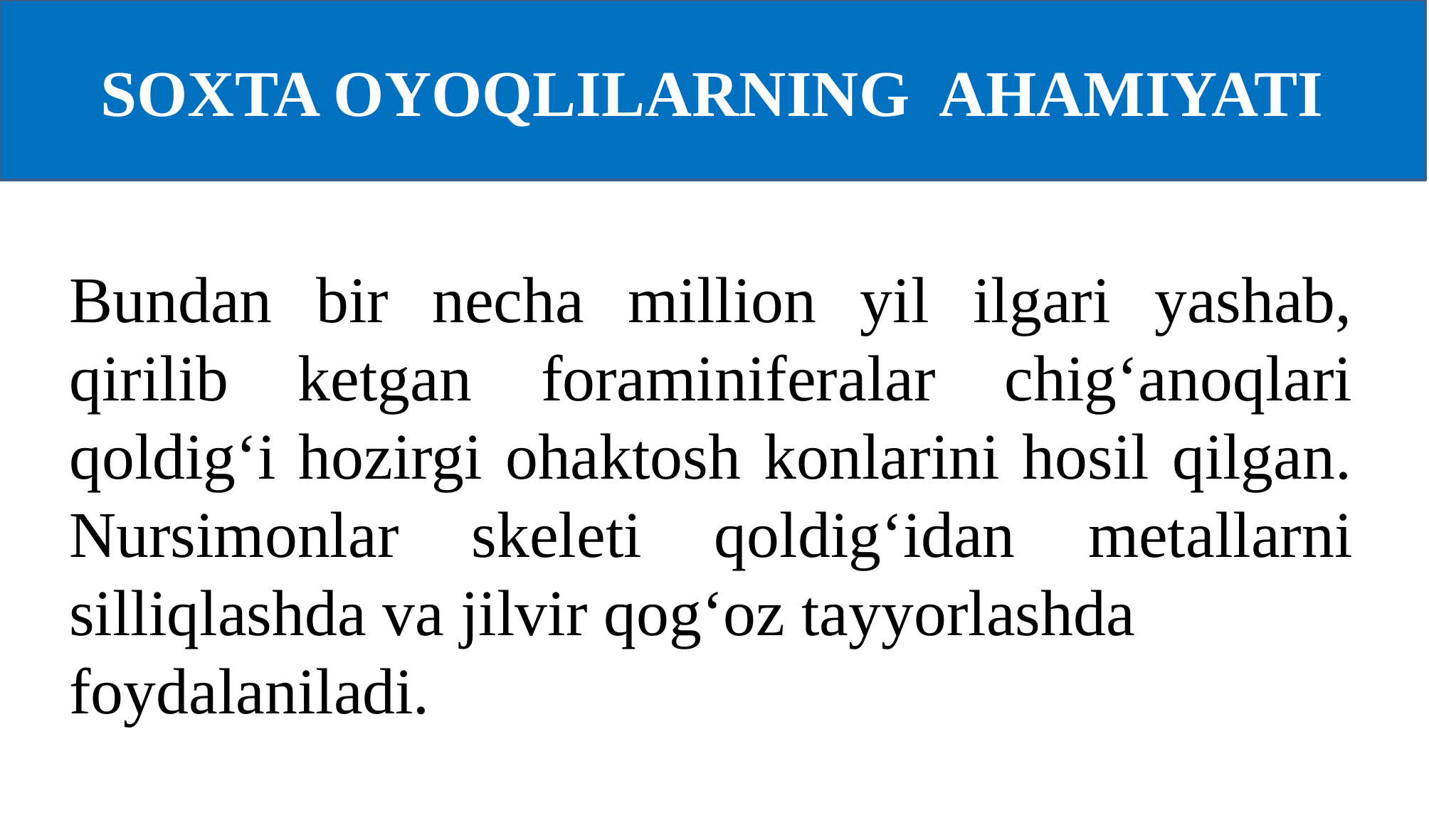

SOXTA OYOQLILARNING  AHAMIYATI
#
Bundan bir necha million yil ilgari yashab, qirilib ketgan foraminiferalar chig‘anoqlari qoldig‘i hozirgi ohaktosh konlarini hosil qilgan. Nursimonlar skeleti qoldig‘idan metallarni silliqlashda va jilvir qog‘oz tayyorlashda
foydalaniladi.